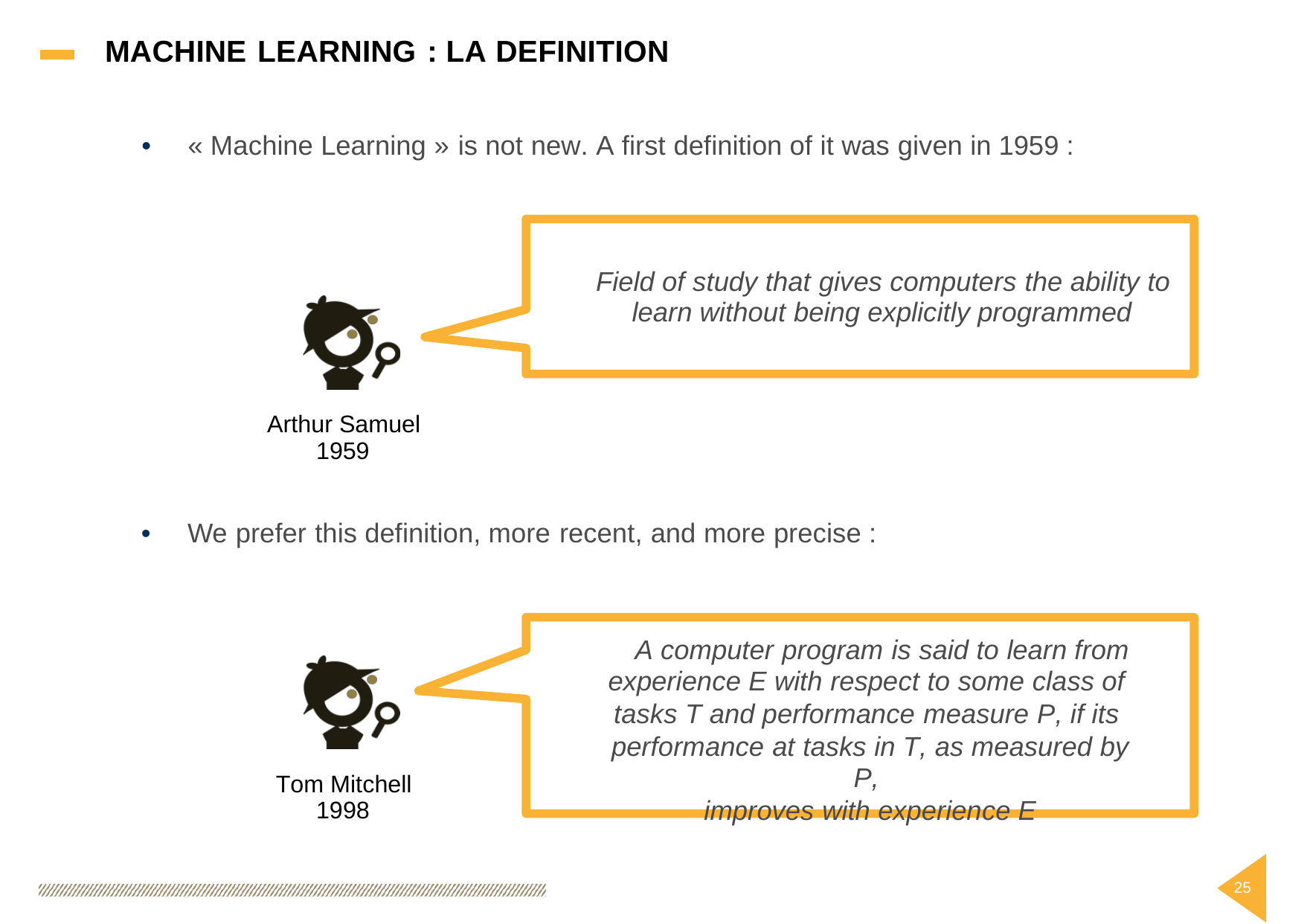

MACHINE LEARNING : LA DEFINITION

•
« Machine Learning »
is not
new. A first definition of it was given in 1959 :

Field of study that gives computers the ability to
learn without being explicitly programmed

Arthur Samuel
1959
•
We
prefer this definition, more
recent, and more precise :

A computer program is said to learn from
experience E with respect to some class of
tasks T and performance measure P, if its
performance at tasks in T, as measured by P,
improves with experience E

Tom Mitchell
1998

25